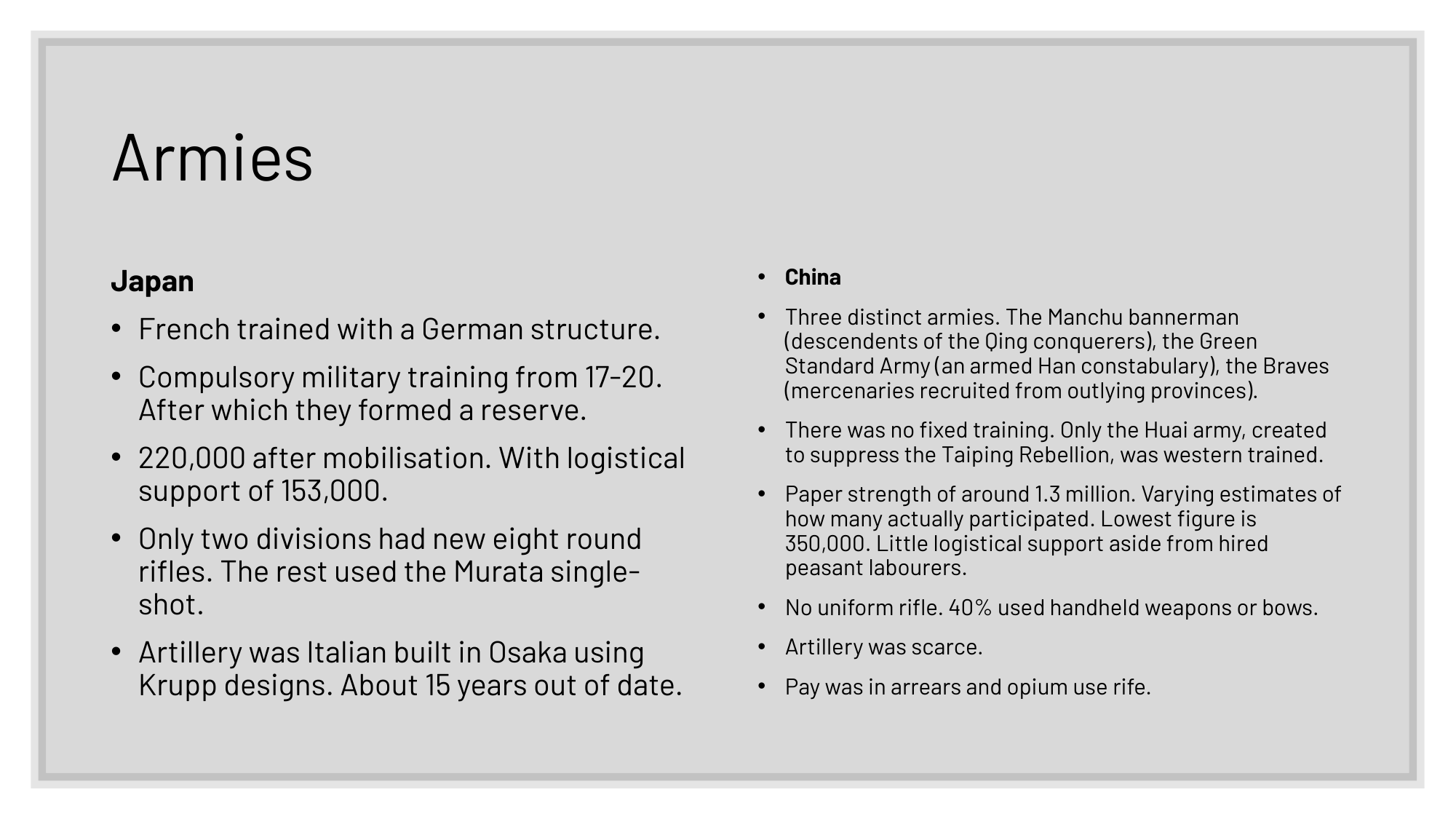

# Armies
Japan
French trained with a German structure.
Compulsory military training from 17-20.  After which they formed a reserve.
220,000 after mobilisation. With logistical support of 153,000.
Only two divisions had new eight round rifles. The rest used the Murata single-shot.
Artillery was Italian built in Osaka using Krupp designs. About 15 years out of date.
China
Three distinct armies. The Manchu bannerman (descendents of the Qing conquerers), the Green Standard Army (an armed Han constabulary), the Braves (mercenaries recruited from outlying provinces).
There was no fixed training. Only the Huai army, created to suppress the Taiping Rebellion, was western trained.
Paper strength of around 1.3 million. Varying estimates of how many actually participated. Lowest figure is 350,000. Little logistical support aside from hired peasant labourers.
No uniform rifle. 40% used handheld weapons or bows.
Artillery was scarce.
Pay was in arrears and opium use rife.